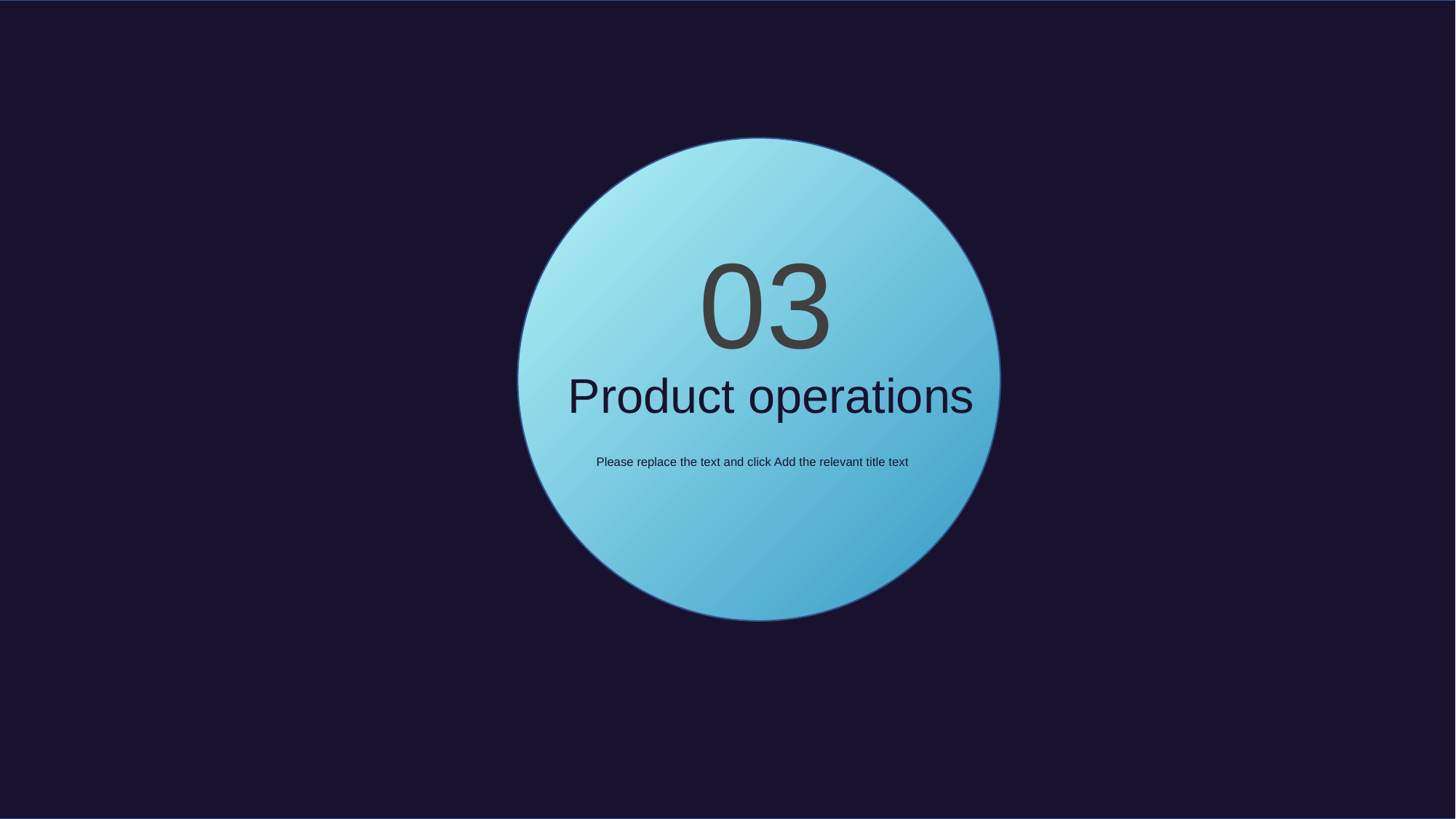

03
Product operations
Please replace the text and click Add the relevant title text